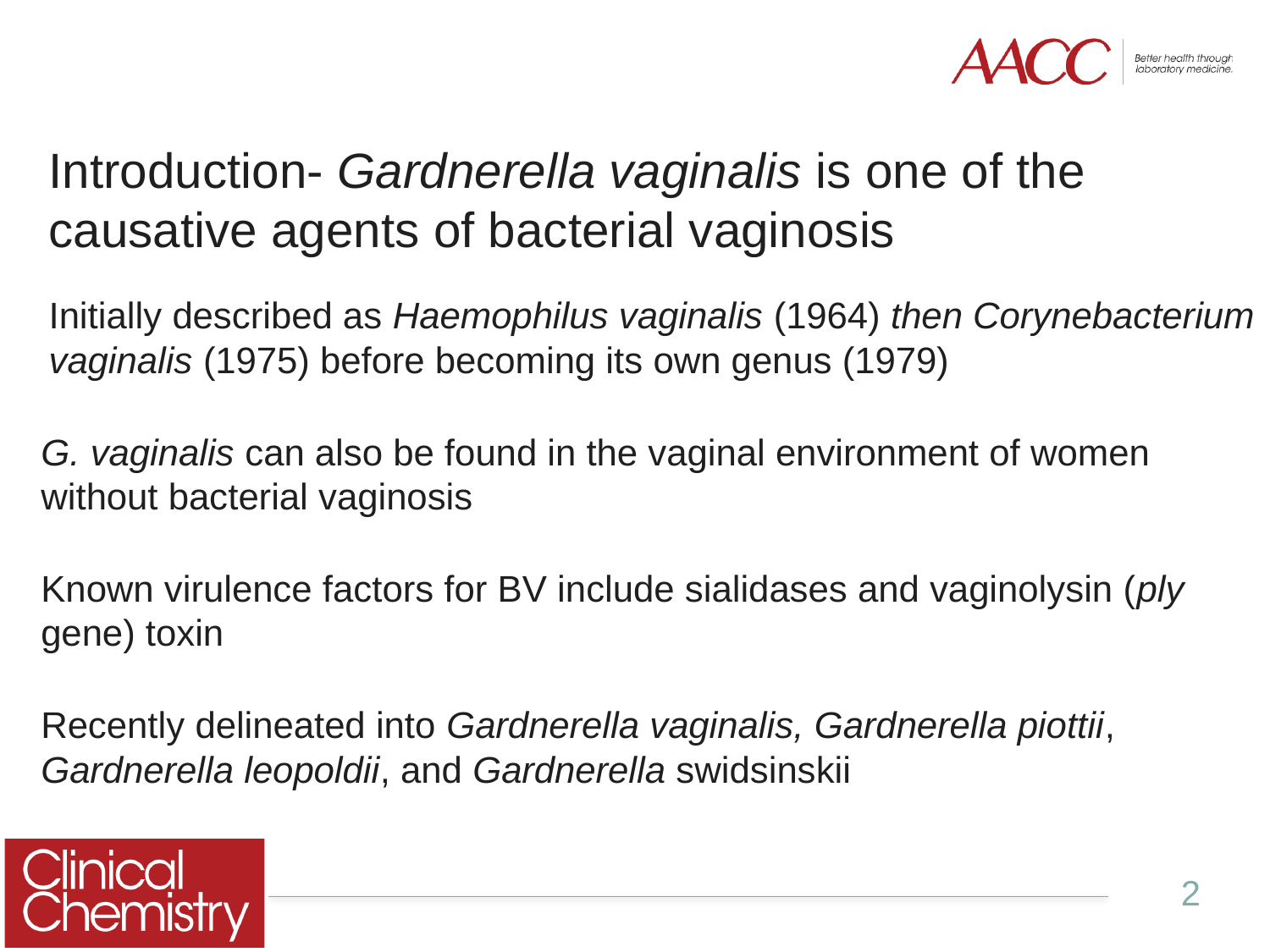

# Introduction- Gardnerella vaginalis is one of the causative agents of bacterial vaginosis
Initially described as Haemophilus vaginalis (1964) then Corynebacterium vaginalis (1975) before becoming its own genus (1979)
G. vaginalis can also be found in the vaginal environment of women without bacterial vaginosis
Known virulence factors for BV include sialidases and vaginolysin (ply gene) toxin
Recently delineated into Gardnerella vaginalis, Gardnerella piottii, Gardnerella leopoldii, and Gardnerella swidsinskii
2